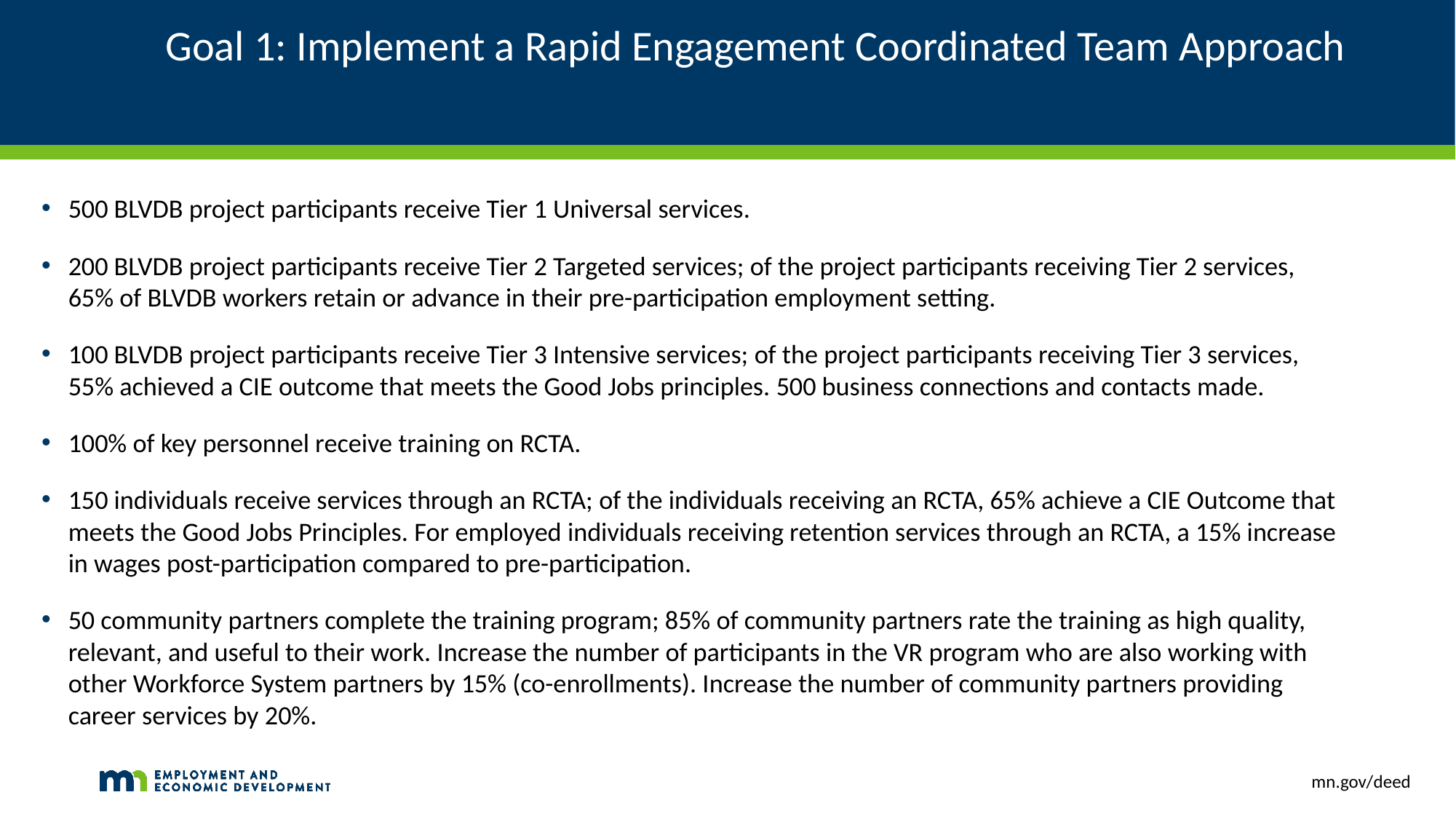

# Goal 1: Implement a Rapid Engagement Coordinated Team Approach
500 BLVDB project participants receive Tier 1 Universal services.
200 BLVDB project participants receive Tier 2 Targeted services; of the project participants receiving Tier 2 services, 65% of BLVDB workers retain or advance in their pre-participation employment setting.
100 BLVDB project participants receive Tier 3 Intensive services; of the project participants receiving Tier 3 services, 55% achieved a CIE outcome that meets the Good Jobs principles. 500 business connections and contacts made.
100% of key personnel receive training on RCTA.
150 individuals receive services through an RCTA; of the individuals receiving an RCTA, 65% achieve a CIE Outcome that meets the Good Jobs Principles. For employed individuals receiving retention services through an RCTA, a 15% increase in wages post-participation compared to pre-participation.
50 community partners complete the training program; 85% of community partners rate the training as high quality, relevant, and useful to their work. Increase the number of participants in the VR program who are also working with other Workforce System partners by 15% (co-enrollments). Increase the number of community partners providing career services by 20%.

mn.gov/deed